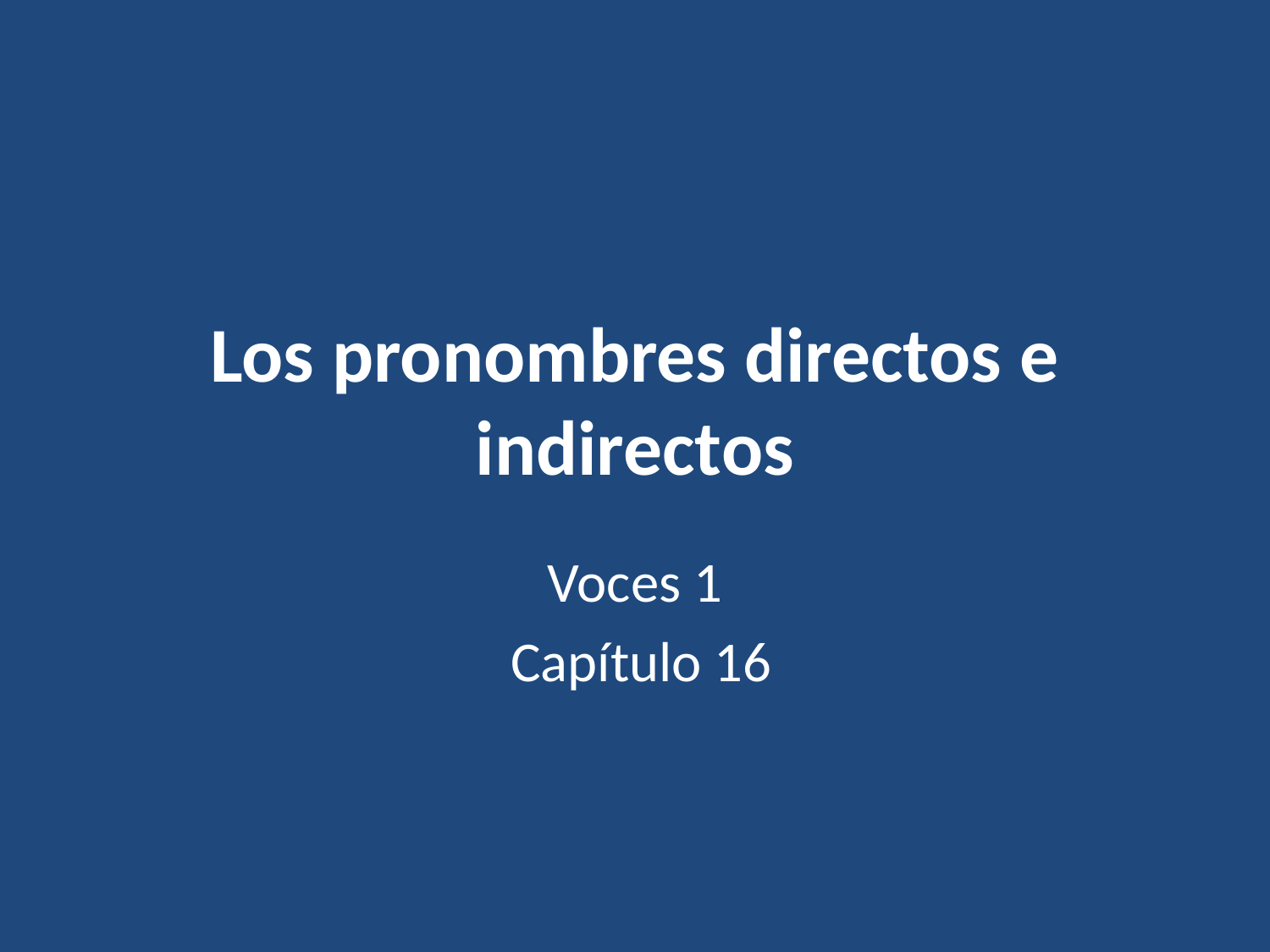

# Los pronombres directos e indirectos
Voces 1
 Capítulo 16